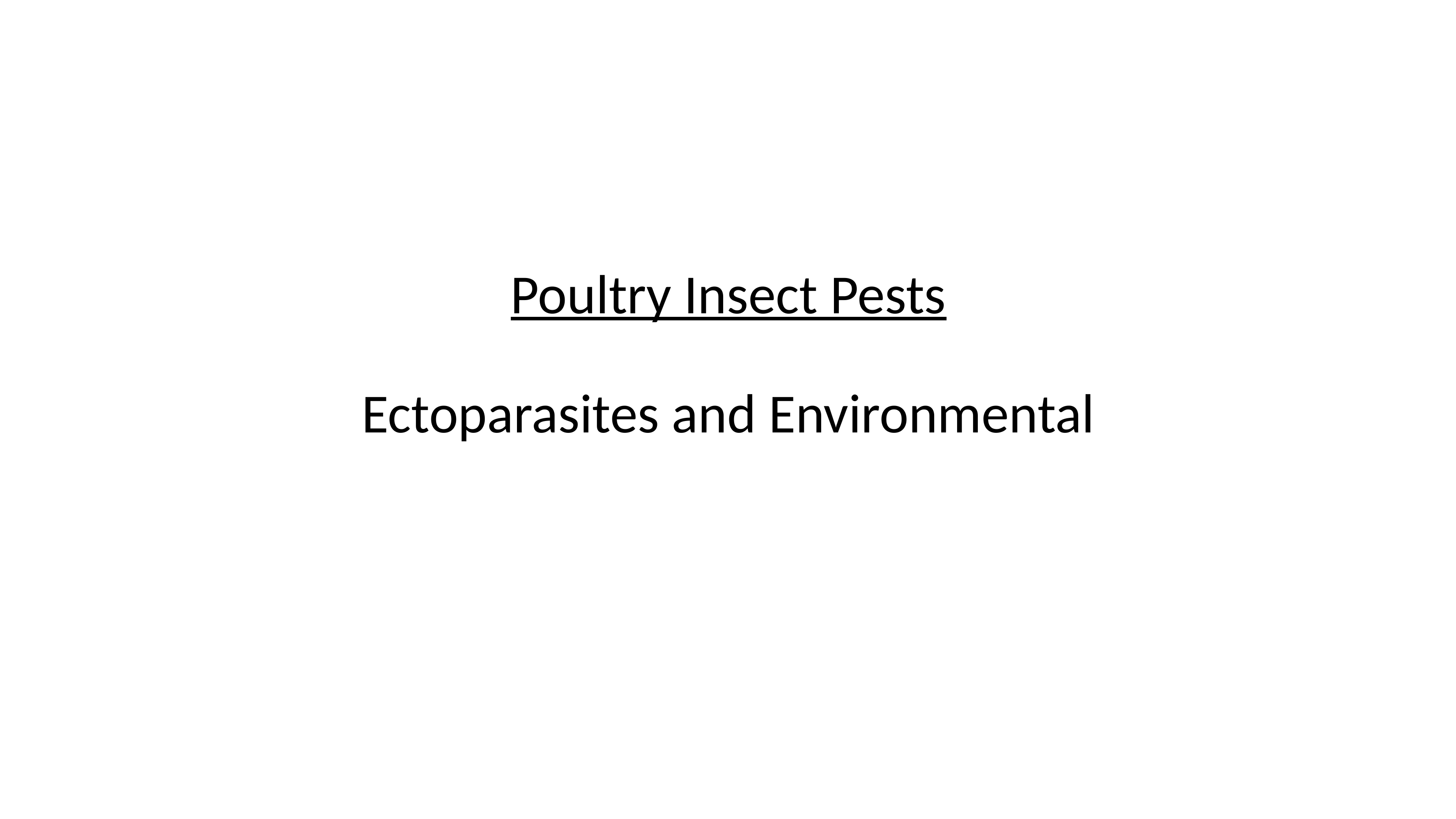

# Poultry Insect Pests Ectoparasites and Environmental